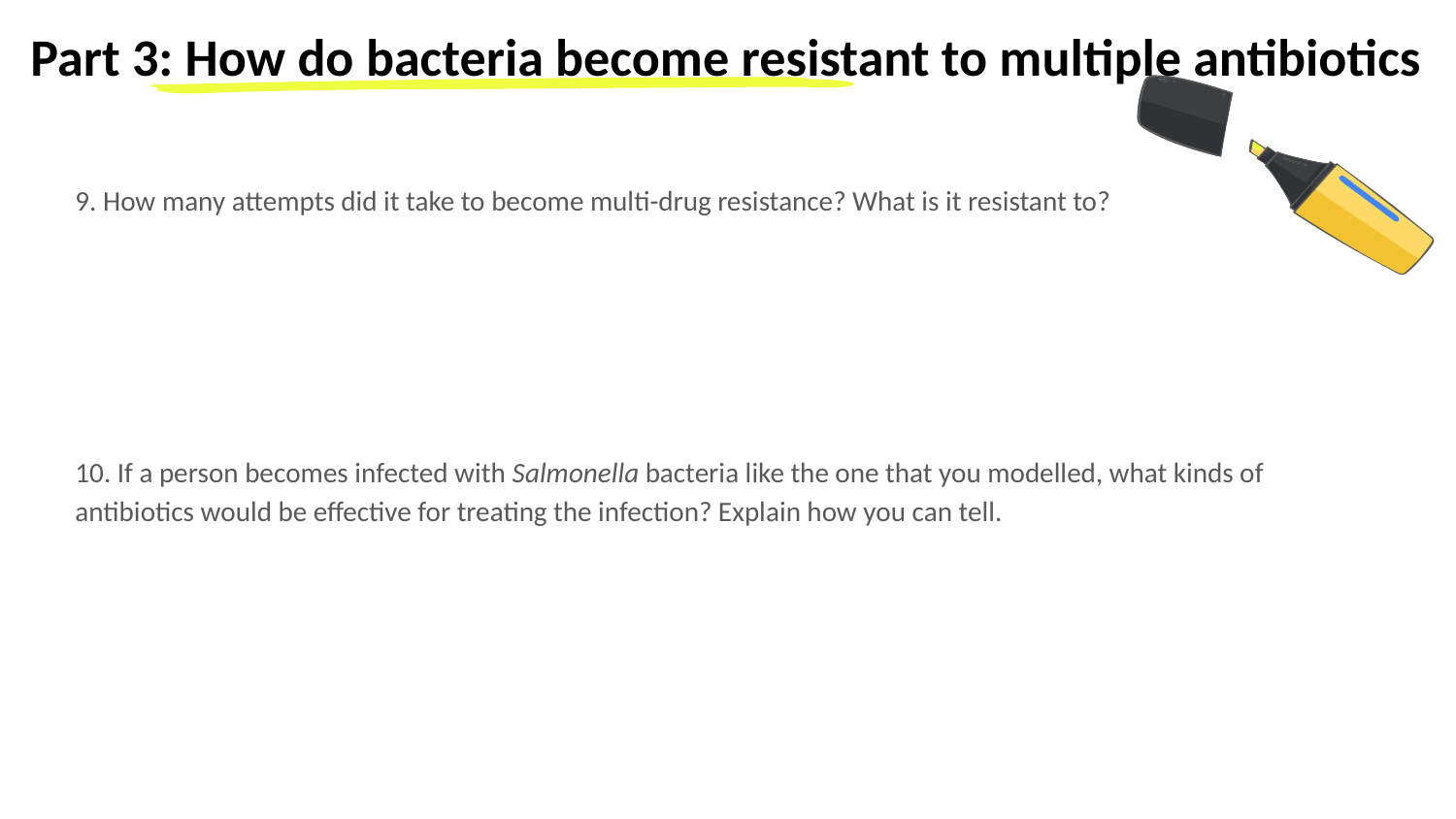

# Part 3: How do bacteria become resistant to multiple antibiotics

9. How many attempts did it take to become multi-drug resistance? What is it resistant to?

10. If a person becomes infected with Salmonella bacteria like the one that you modelled, what kinds of
antibiotics would be effective for treating the infection? Explain how you can tell.